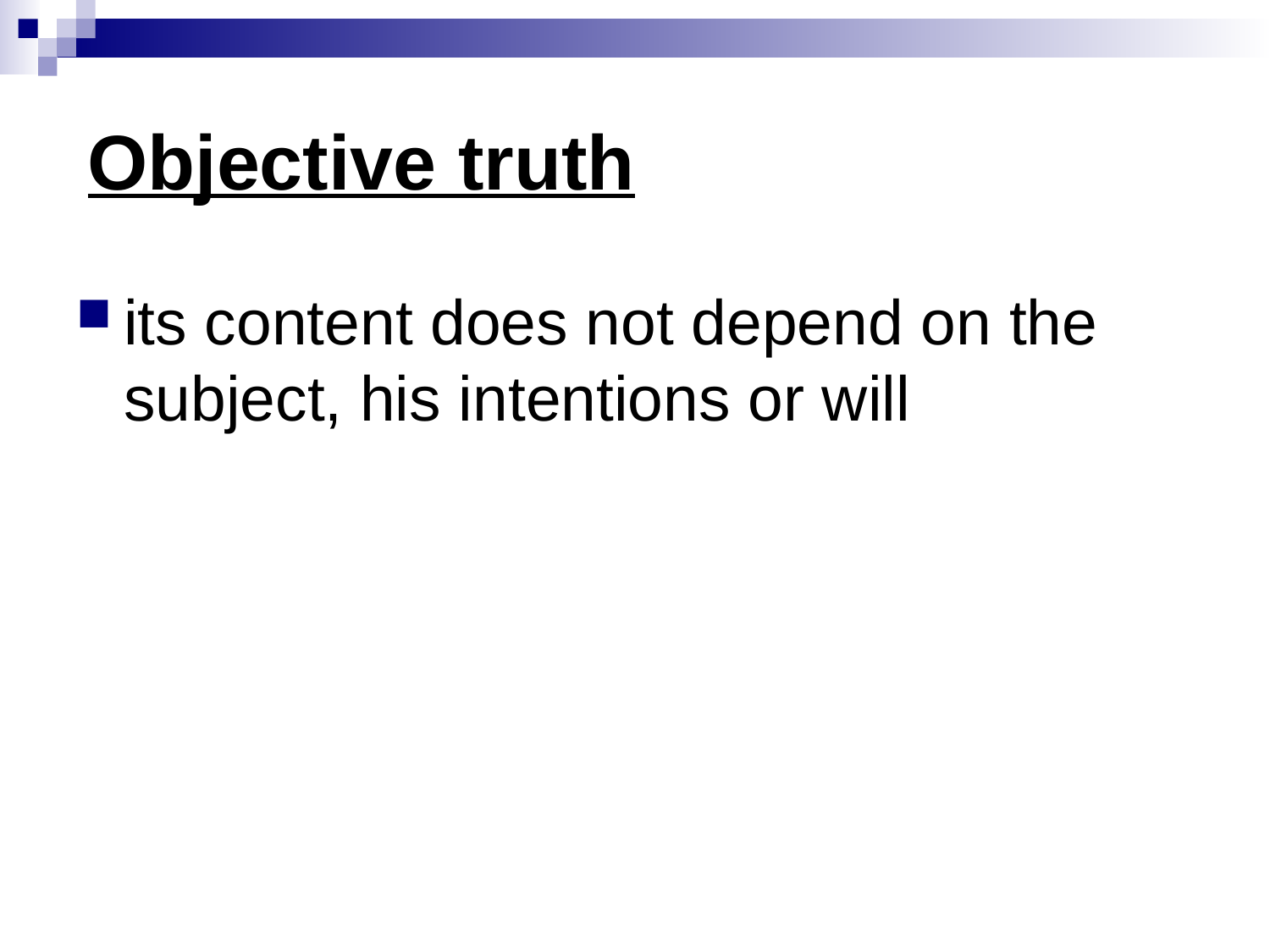

# Objective truth
its content does not depend on the subject, his intentions or will